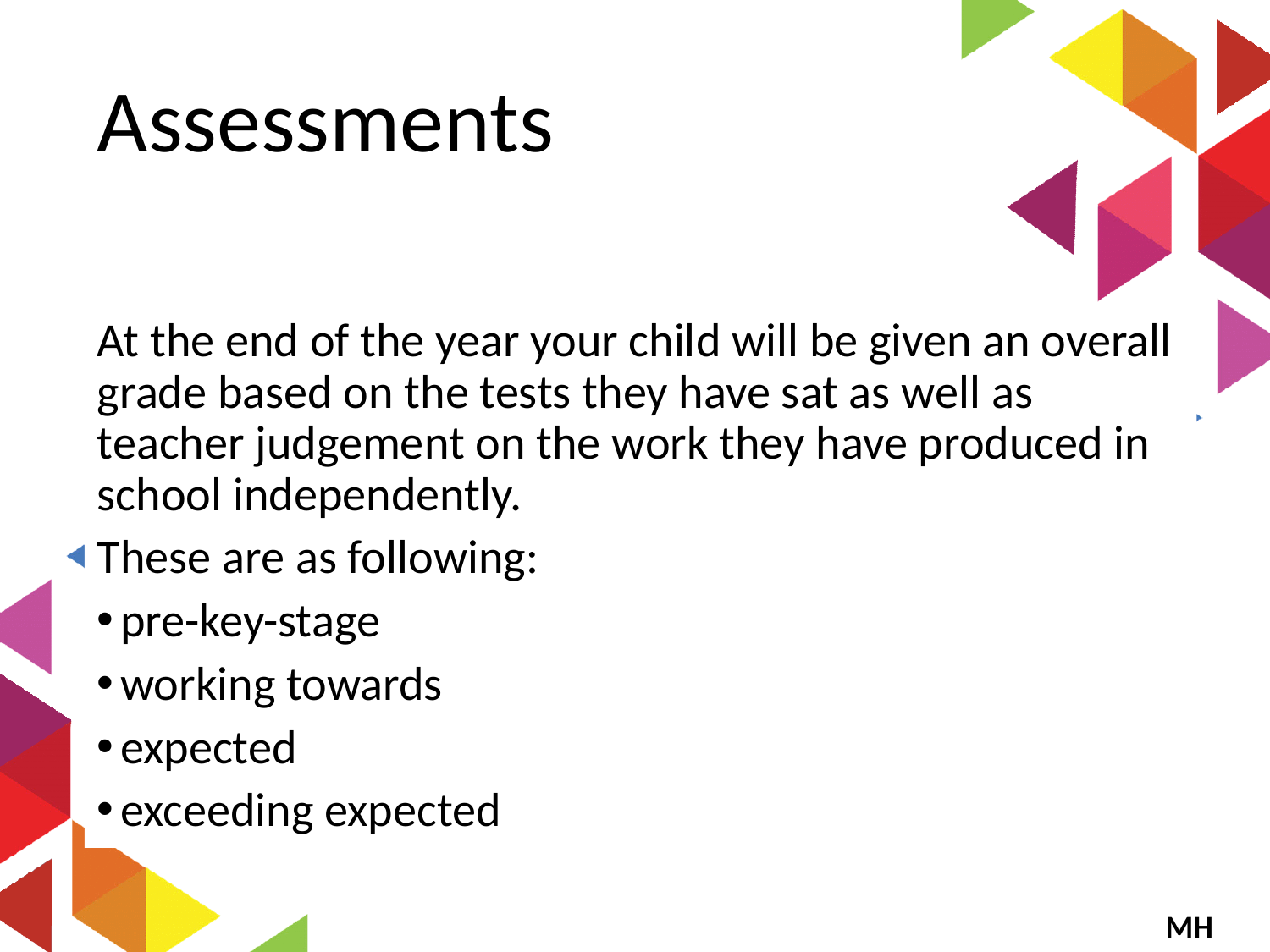

# Assessments
At the end of the year your child will be given an overall grade based on the tests they have sat as well as teacher judgement on the work they have produced in school independently.
These are as following:
pre-key-stage
working towards
expected
exceeding expected

 MH